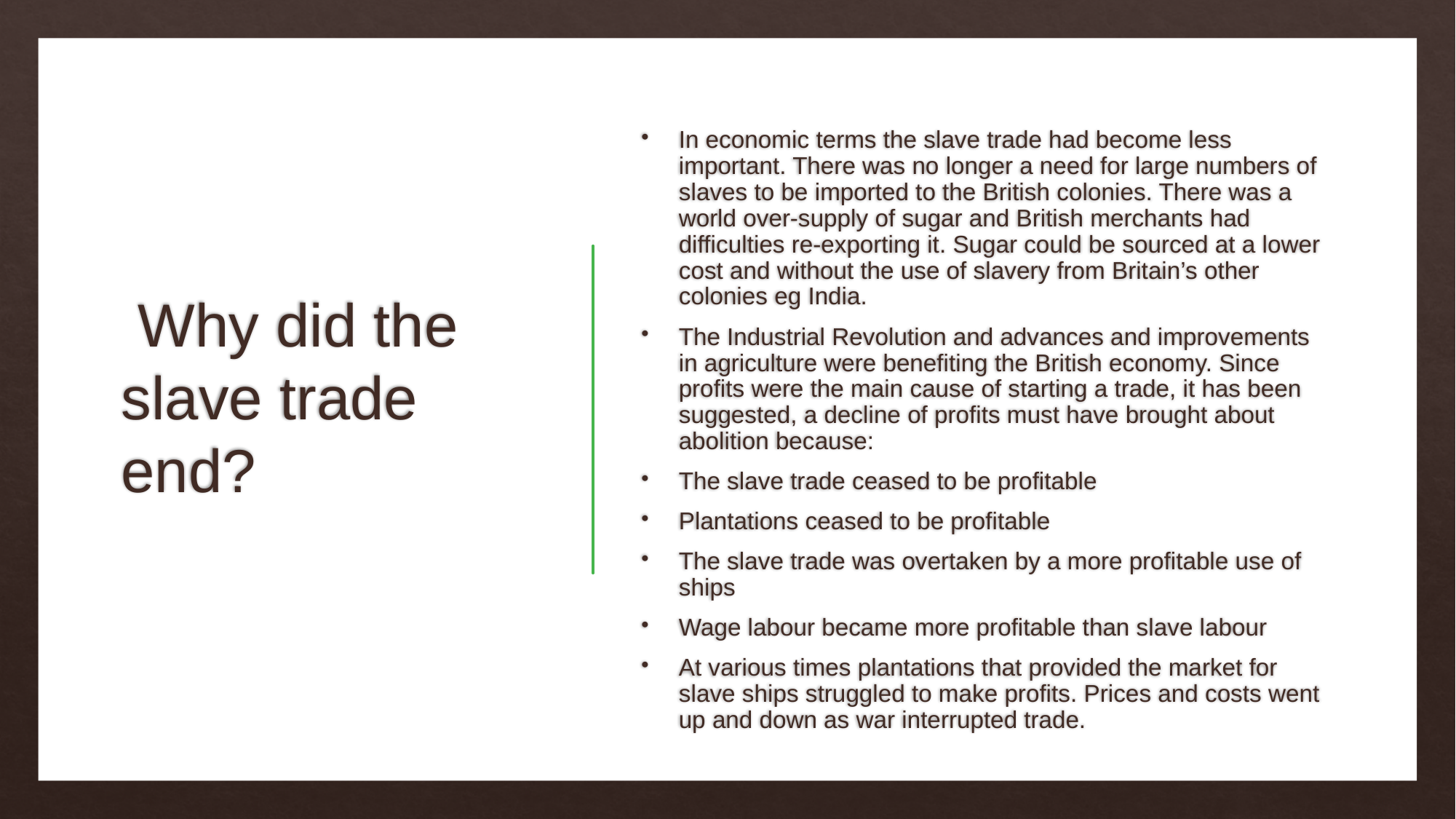

# Why did the slave trade end?
In economic terms the slave trade had become less important. There was no longer a need for large numbers of slaves to be imported to the British colonies. There was a world over-supply of sugar and British merchants had difficulties re-exporting it. Sugar could be sourced at a lower cost and without the use of slavery from Britain’s other colonies eg India.
The Industrial Revolution and advances and improvements in agriculture were benefiting the British economy. Since profits were the main cause of starting a trade, it has been suggested, a decline of profits must have brought about abolition because:
The slave trade ceased to be profitable
Plantations ceased to be profitable
The slave trade was overtaken by a more profitable use of ships
Wage labour became more profitable than slave labour
At various times plantations that provided the market for slave ships struggled to make profits. Prices and costs went up and down as war interrupted trade.